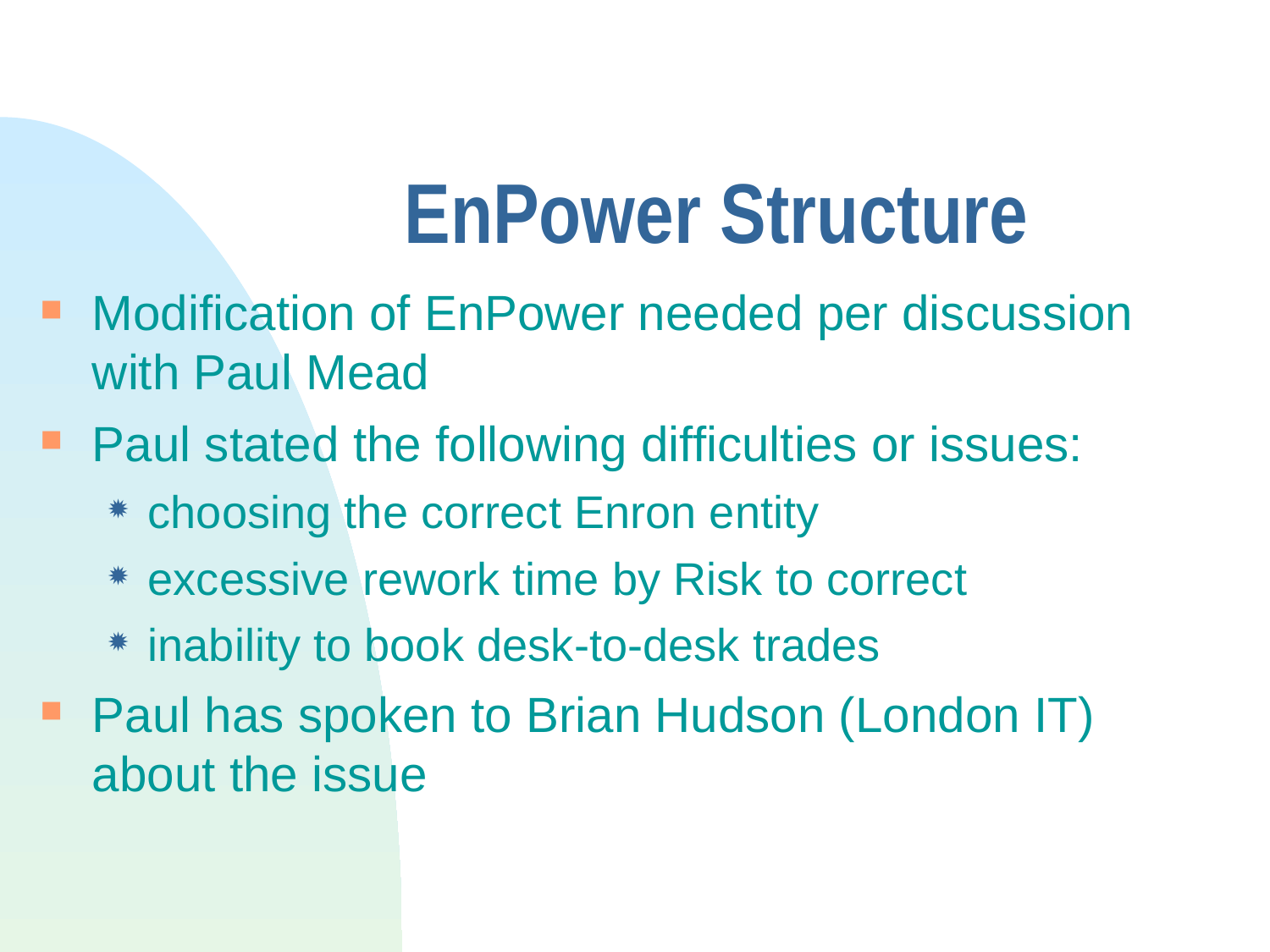

# EnPower Structure
Modification of EnPower needed per discussion with Paul Mead
Paul stated the following difficulties or issues:
choosing the correct Enron entity
excessive rework time by Risk to correct
inability to book desk-to-desk trades
Paul has spoken to Brian Hudson (London IT) about the issue